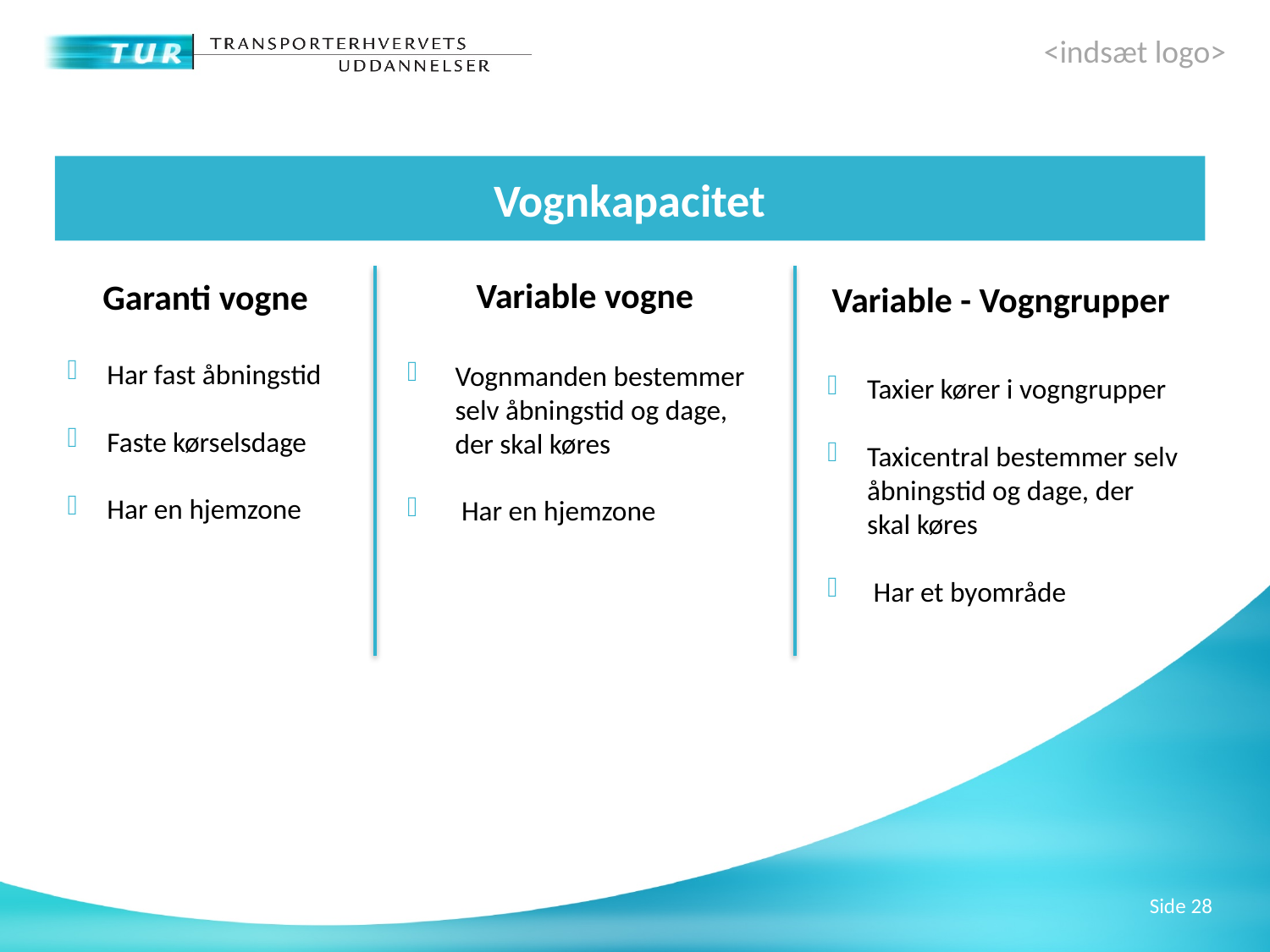

Vognkapacitet
Garanti vogne

Har fast åbningstid
Faste kørselsdage

Har en hjemzone
Variable vogne

Vognmanden bestemmer selv åbningstid og dage, der skal køres

 Har en hjemzone
Variable - Vogngrupper

Taxier kører i vogngrupper

Taxicentral bestemmer selv åbningstid og dage, der skal køres

 Har et byområde